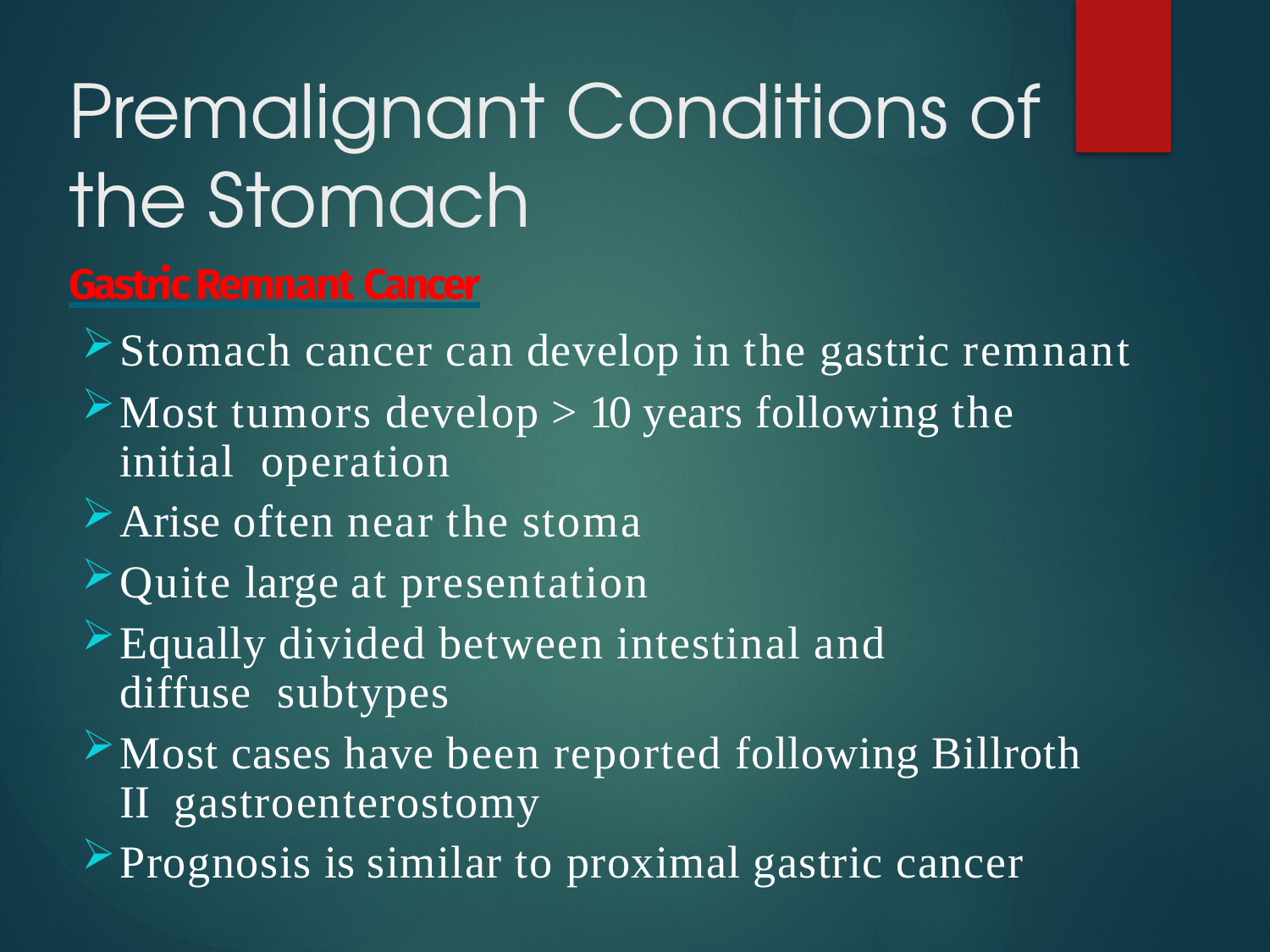

# Premalignant Conditions of the Stomach
Gastric Remnant Cancer
Stomach cancer can develop in the gastric remnant
Most tumors develop > 10 years following the initial  operation
Arise often near the stoma
Quite large at presentation
Equally divided between intestinal and diffuse  subtypes
Most cases have been reported following Billroth II  gastroenterostomy
Prognosis is similar to proximal gastric cancer